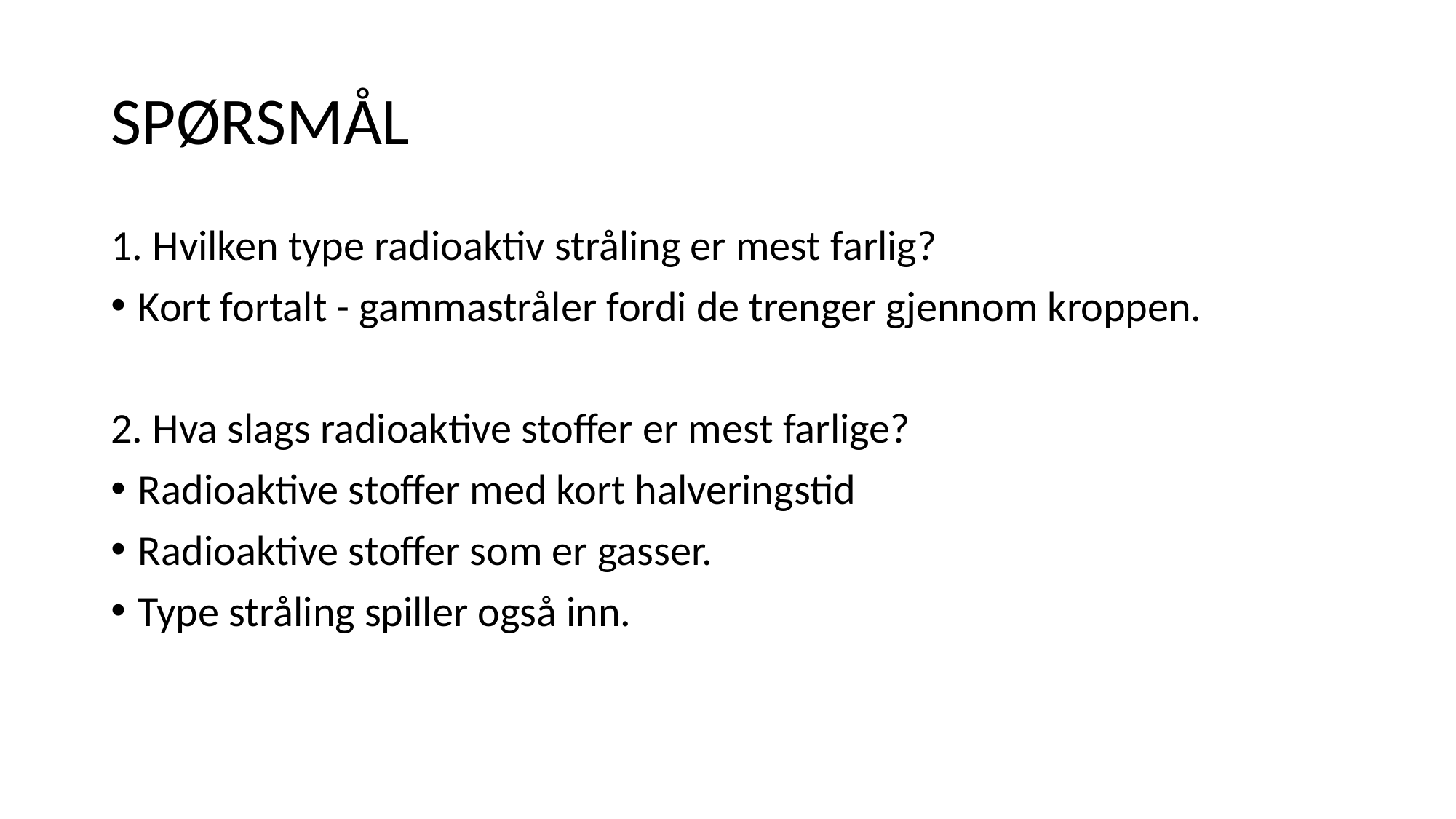

# SPØRSMÅL
1. Hvilken type radioaktiv stråling er mest farlig?
Kort fortalt - gammastråler fordi de trenger gjennom kroppen.

2. Hva slags radioaktive stoffer er mest farlige?
Radioaktive stoffer med kort halveringstid
Radioaktive stoffer som er gasser.
Type stråling spiller også inn.